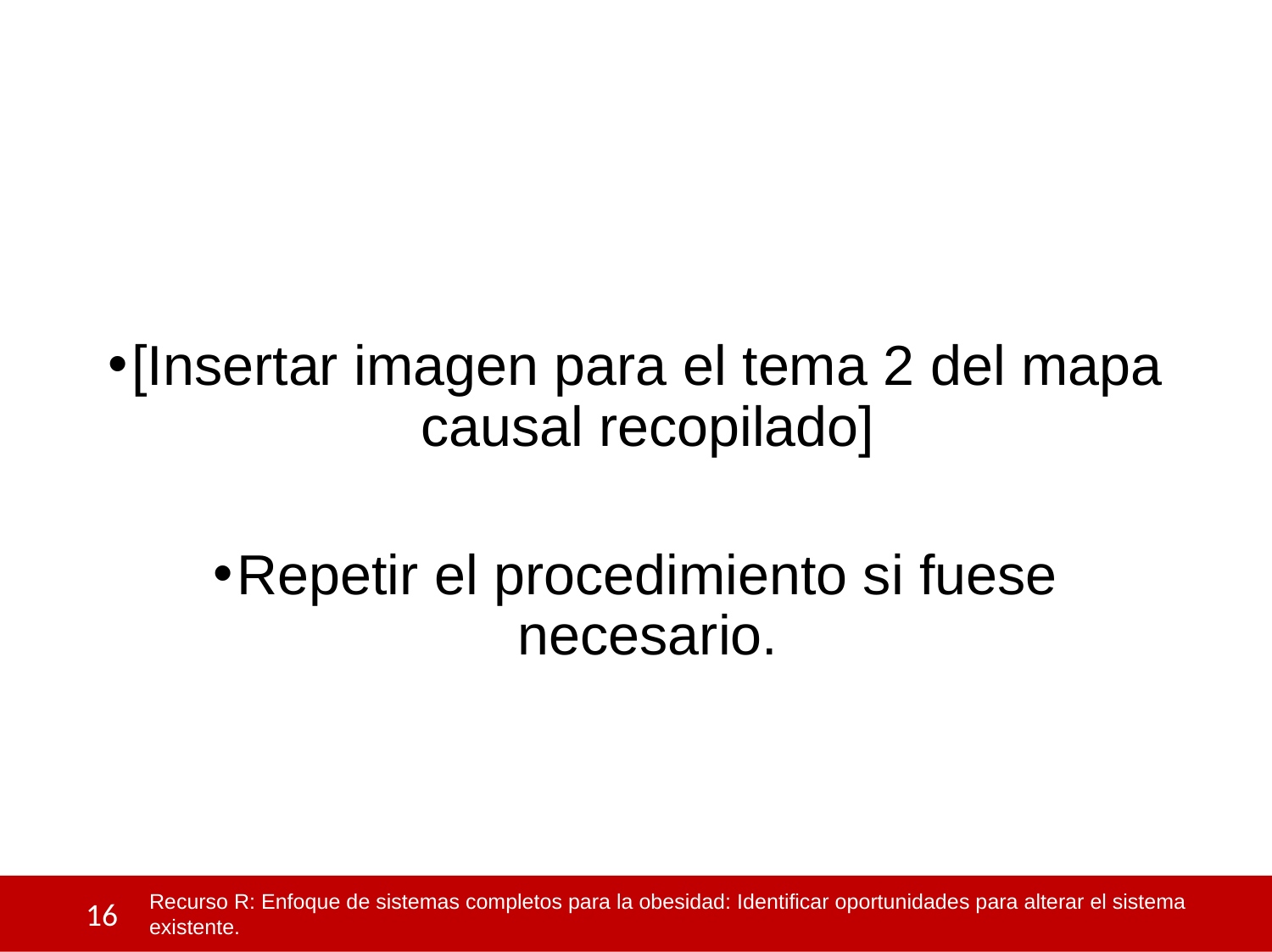

[Insertar imagen para el tema 2 del mapa causal recopilado]

Repetir el procedimiento si fuese necesario.
  16
Recurso R: Enfoque de sistemas completos para la obesidad: Identificar oportunidades para alterar el sistema existente.